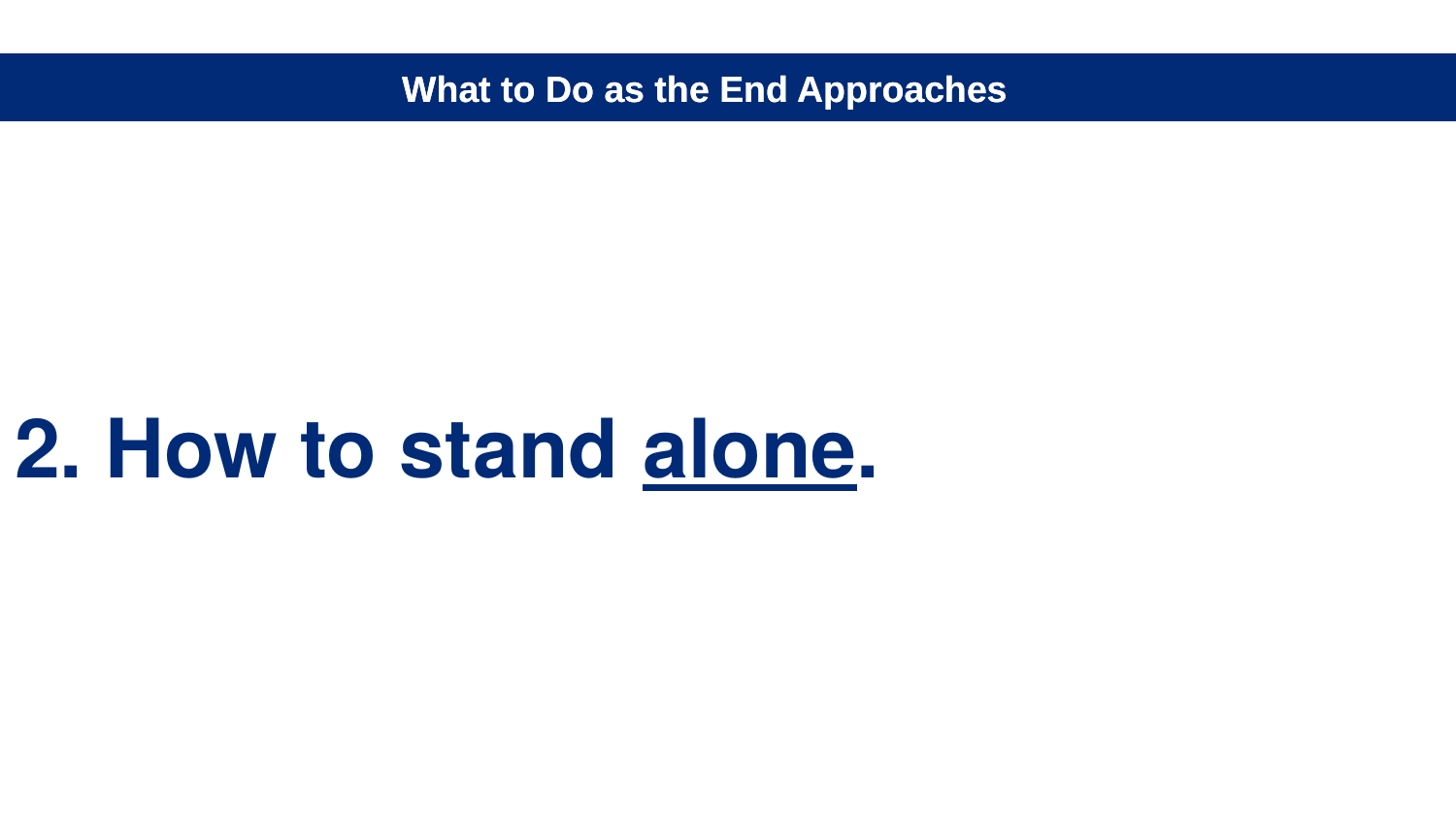

What to Do as the End Approaches
What to Do as the End Approaches

2. How to stand alone.